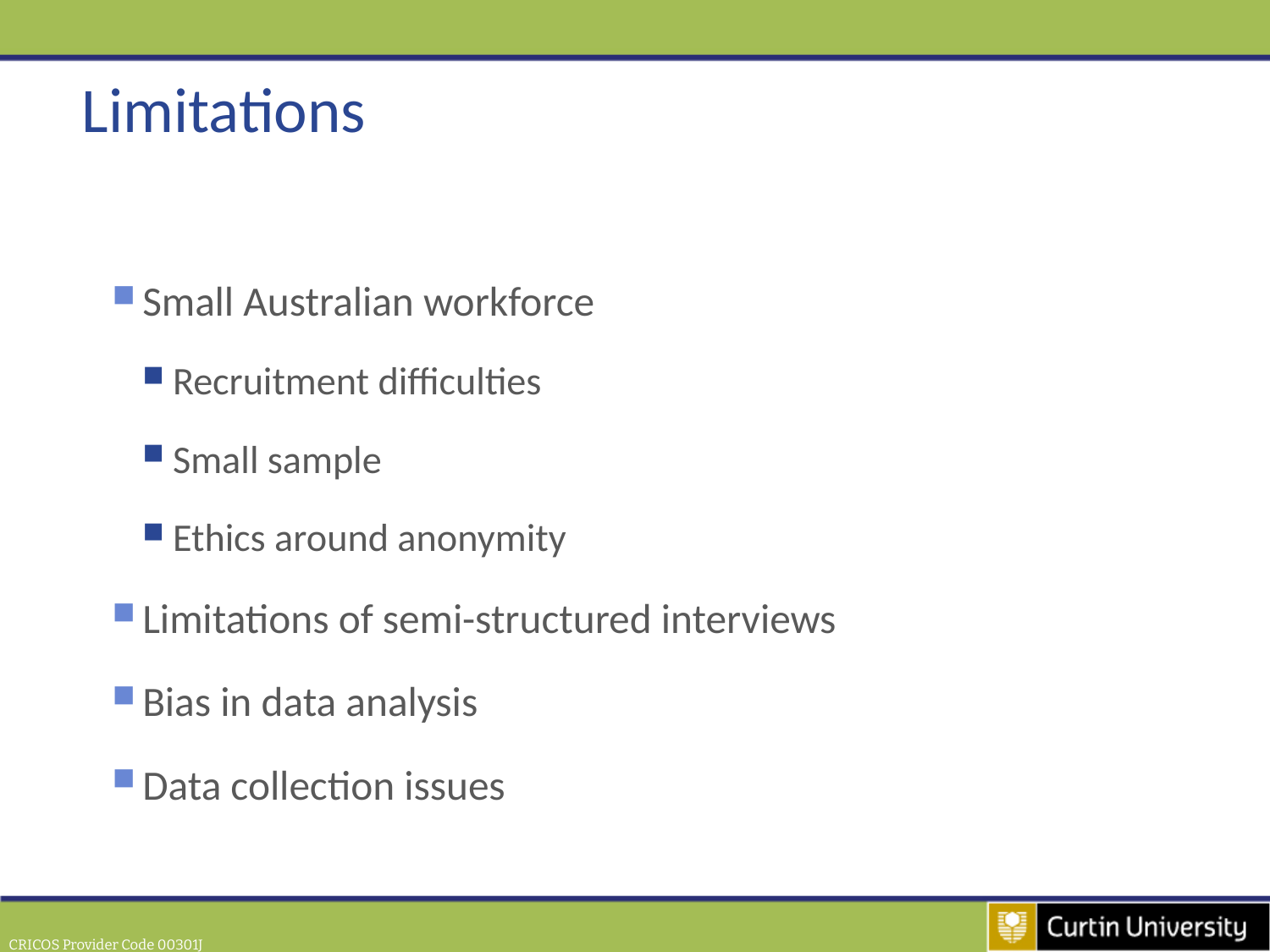

# Limitations

Small Australian workforce
Recruitment difficulties
Small sample
Ethics around anonymity
Limitations of semi-structured interviews
Bias in data analysis
Data collection issues